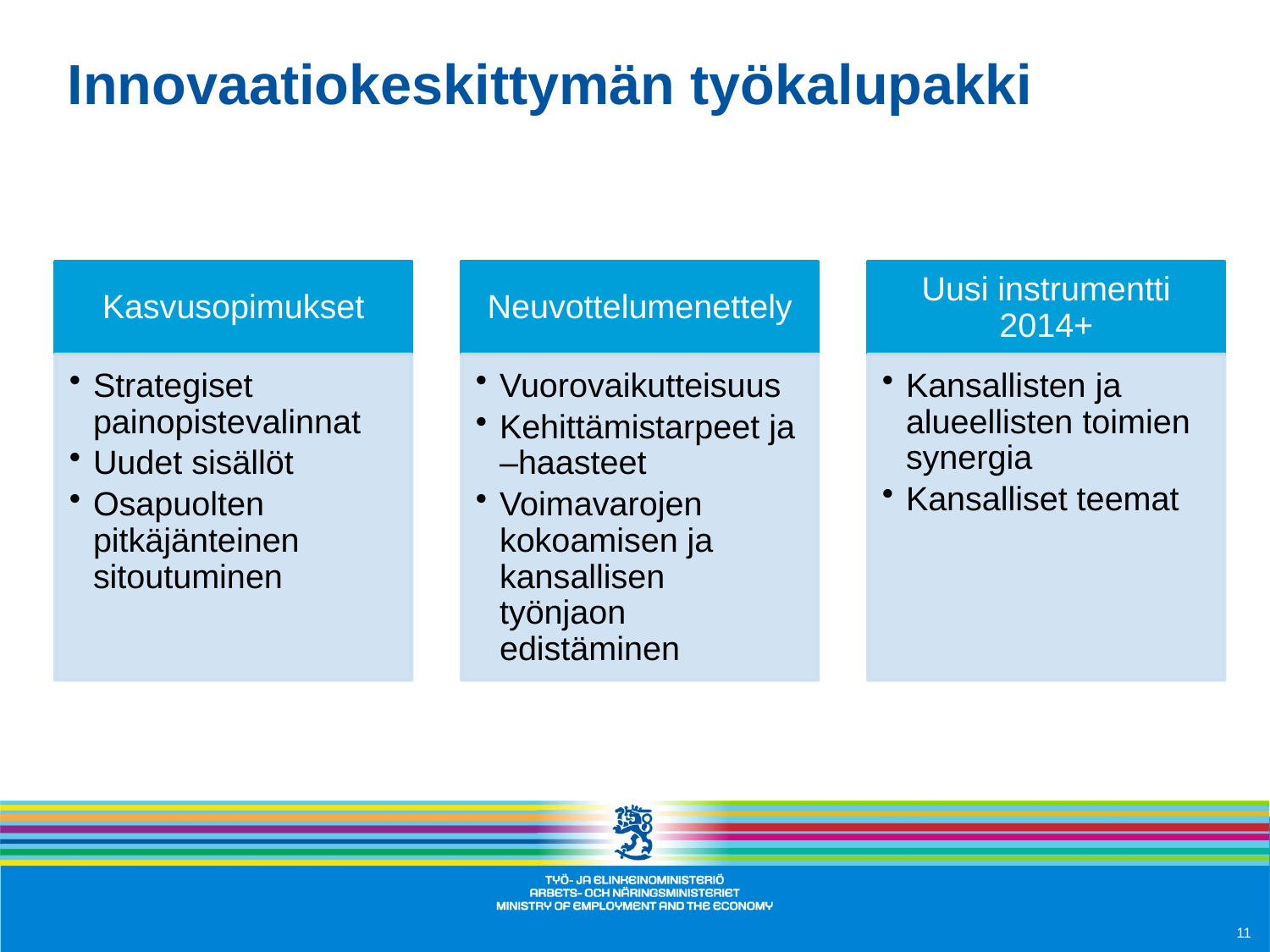

# Innovaatiokeskittymän työkalupakki
Kasvusopimukset
Strategiset painopistevalinnat
Uudet sisällöt
Osapuolten pitkäjänteinen sitoutuminen
Neuvottelumenettely
Vuorovaikutteisuus
Kehittämistarpeet ja –haasteet
Voimavarojen kokoamisen ja kansallisen työnjaon edistäminen
Uusi instrumentti 2014+
Kansallisten ja alueellisten toimien synergia
Kansalliset teemat
11